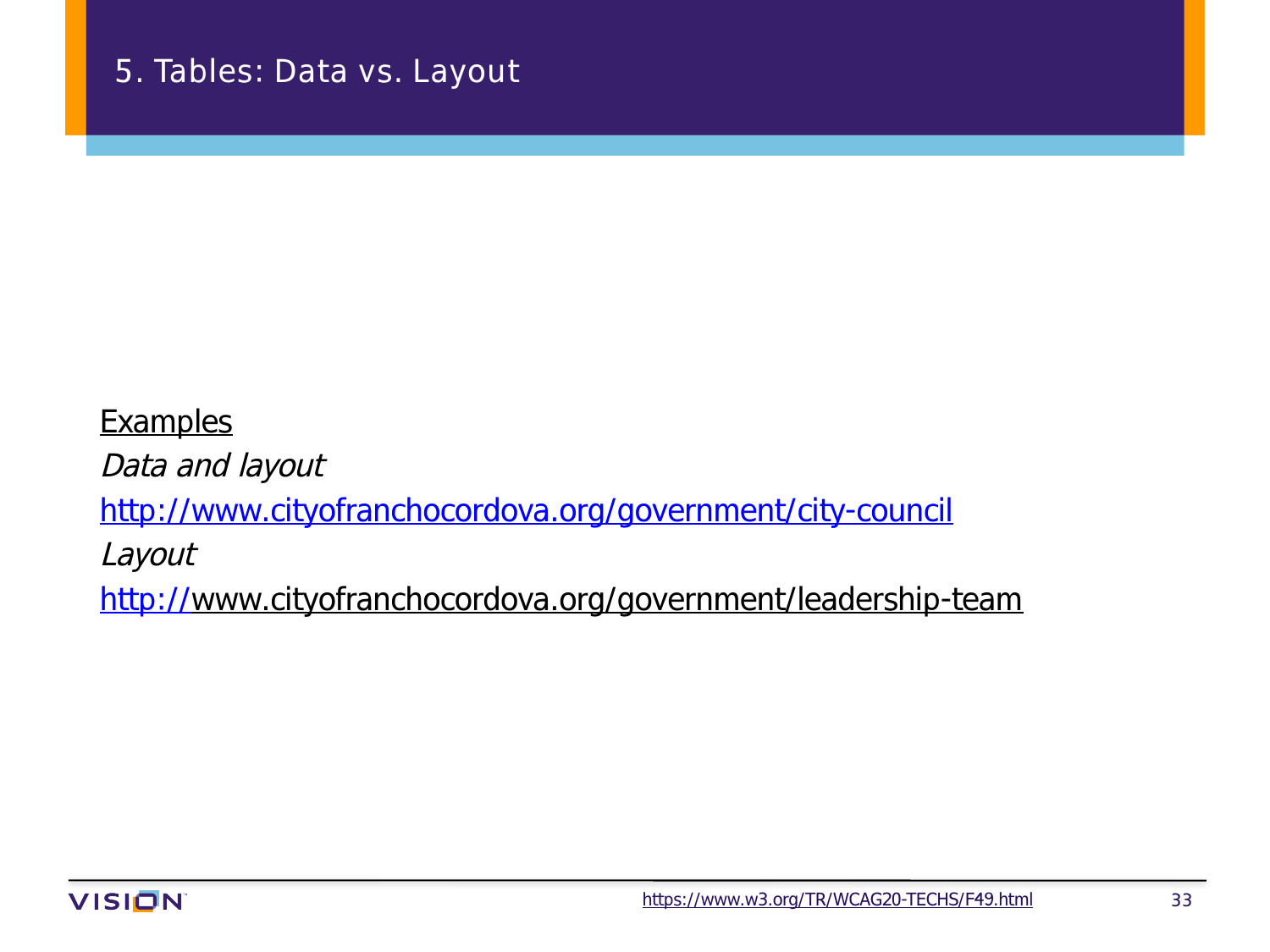

# 5. Tables: Data vs. Layout
Examples
Data and layout
http://www.cityofranchocordova.org/government/city-council
Layout
http://www.cityofranchocordova.org/government/leadership-team

https://www.w3.org/TR/WCAG20-TECHS/F49.html
33